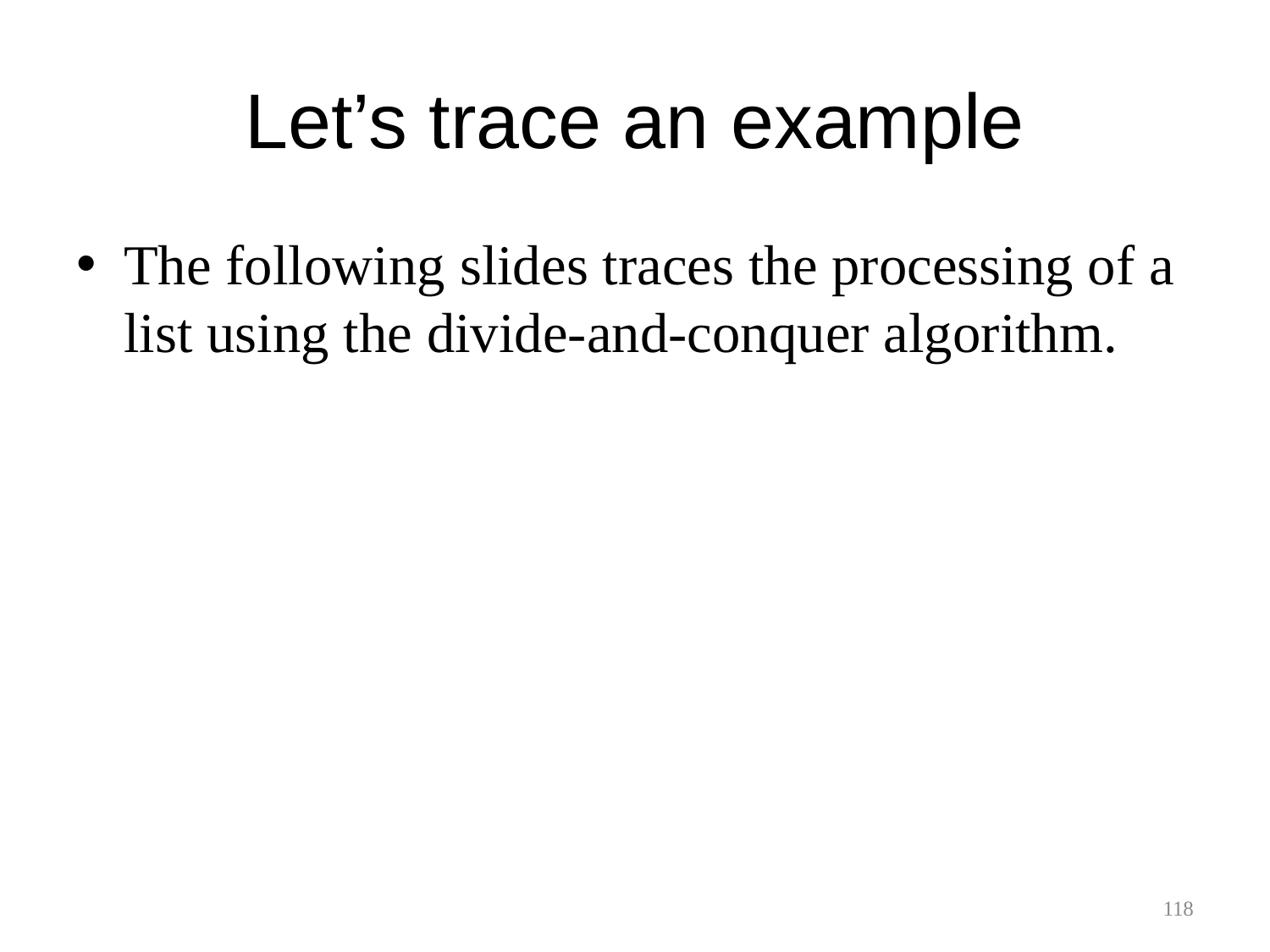

# Let’s trace an example
The following slides traces the processing of a list using the divide-and-conquer algorithm.
118